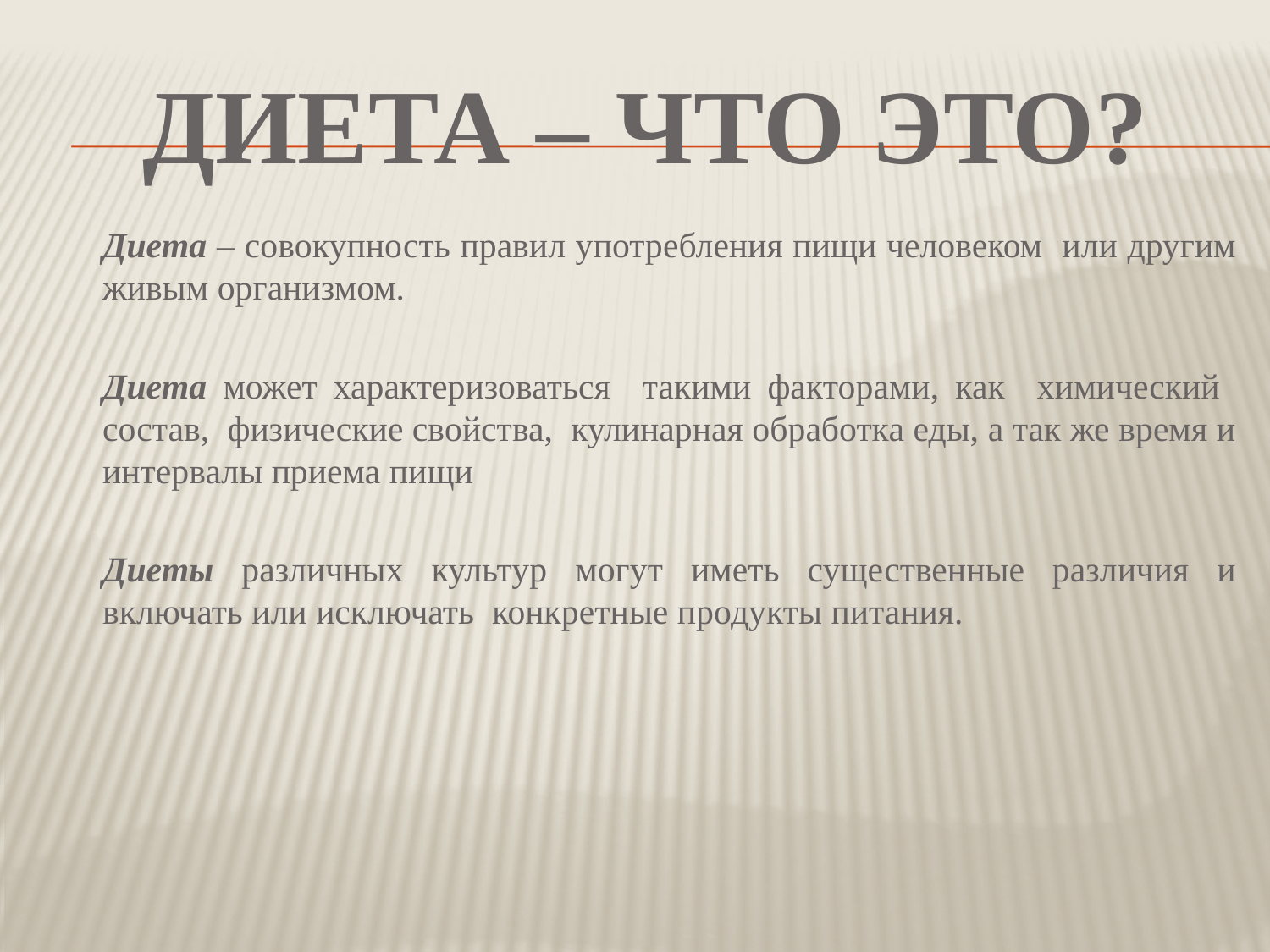

# ДИЕТА – что это?
	Диета – совокупность правил употребления пищи человеком  или другим живым организмом.

	Диета может характеризоваться  такими факторами, как  химический  состав,  физические свойства,  кулинарная обработка еды, а так же время и интервалы приема пищи

	Диеты различных культур могут иметь существенные различия и включать или исключать  конкретные продукты питания.